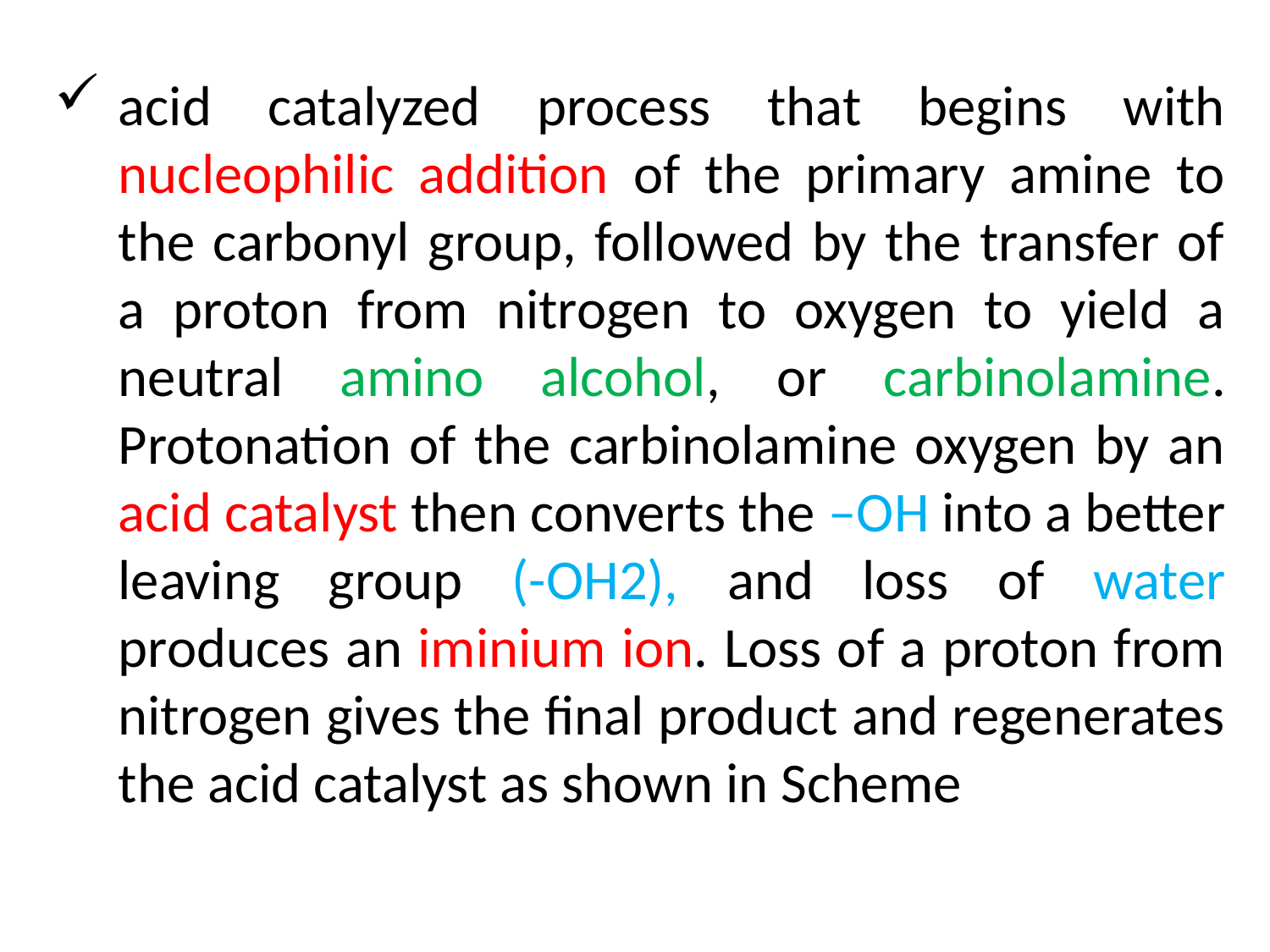

acid catalyzed process that begins with nucleophilic addition of the primary amine to the carbonyl group, followed by the transfer of a proton from nitrogen to oxygen to yield a neutral amino alcohol, or carbinolamine. Protonation of the carbinolamine oxygen by an acid catalyst then converts the –OH into a better leaving group (-OH2), and loss of water produces an iminium ion. Loss of a proton from nitrogen gives the final product and regenerates the acid catalyst as shown in Scheme